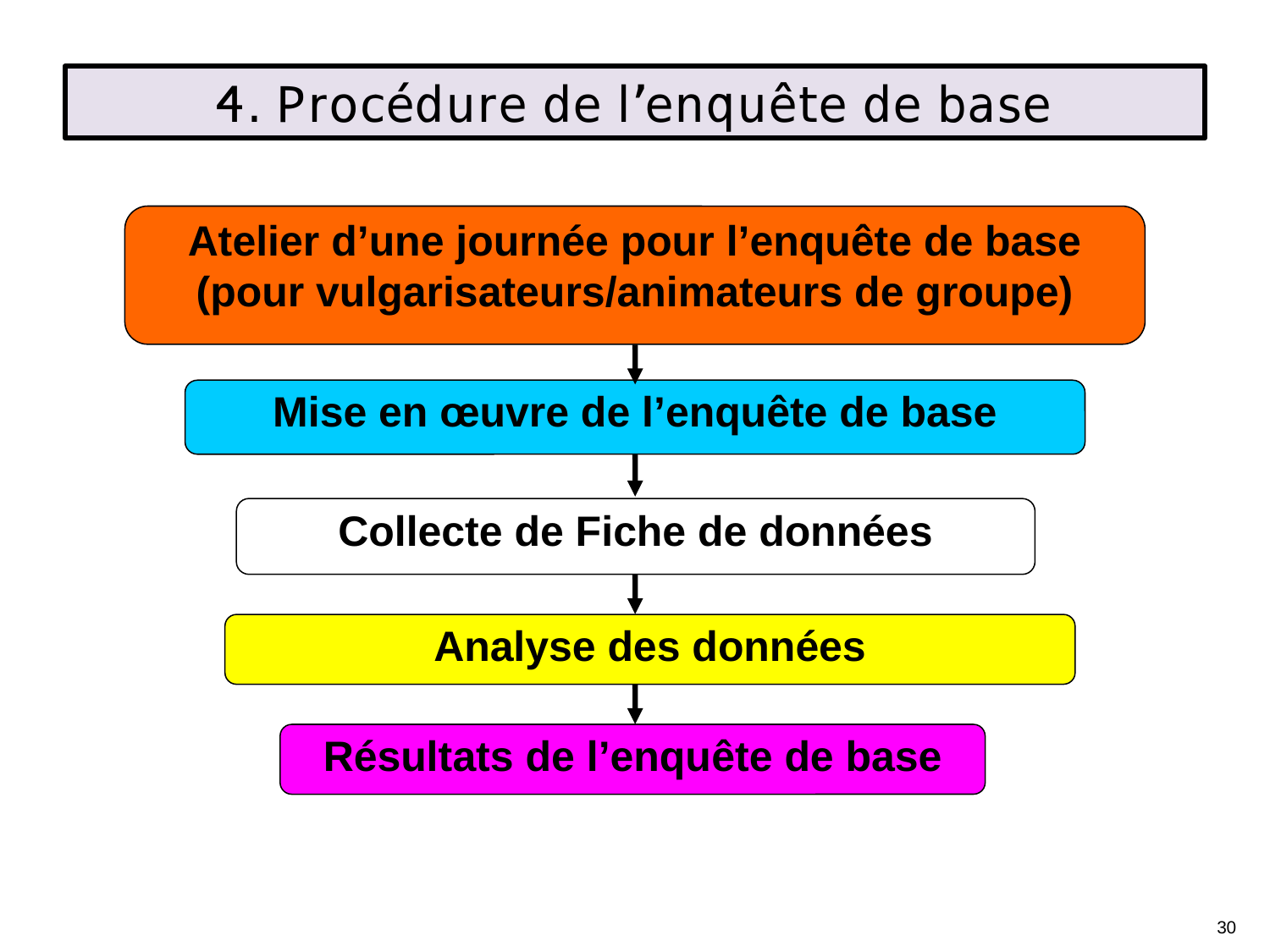

4. Procédure de l’enquête de base
Atelier d’une journée pour l’enquête de base (pour vulgarisateurs/animateurs de groupe)

Mise en œuvre de l’enquête de base

Collecte de Fiche de données

Analyse des données

Résultats de l’enquête de base
30